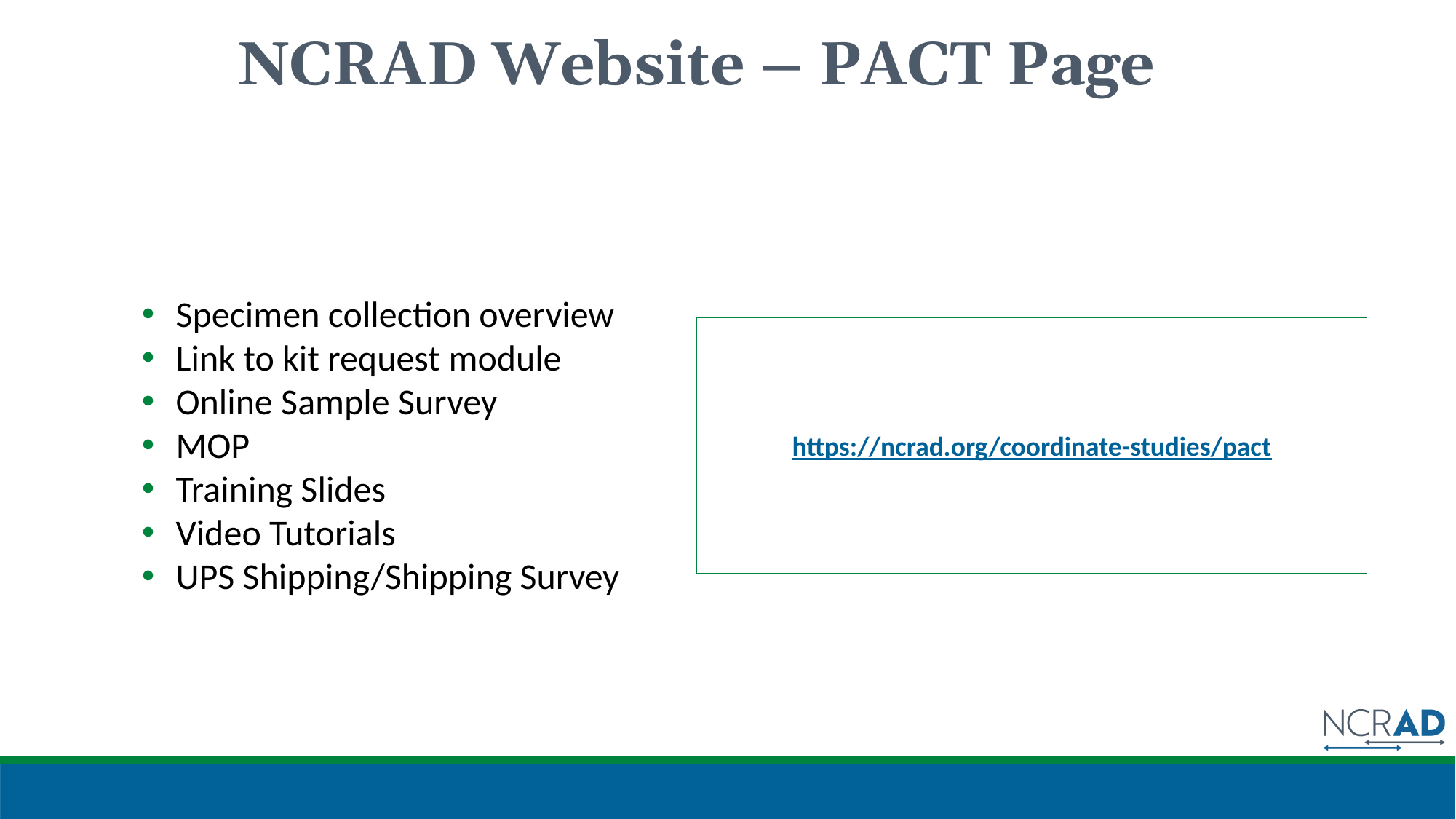

# NCRAD Website – PACT Page
Specimen collection overview
Link to kit request module
Online Sample Survey
MOP
Training Slides
Video Tutorials
UPS Shipping/Shipping Survey

https://ncrad.org/coordinate-studies/pact